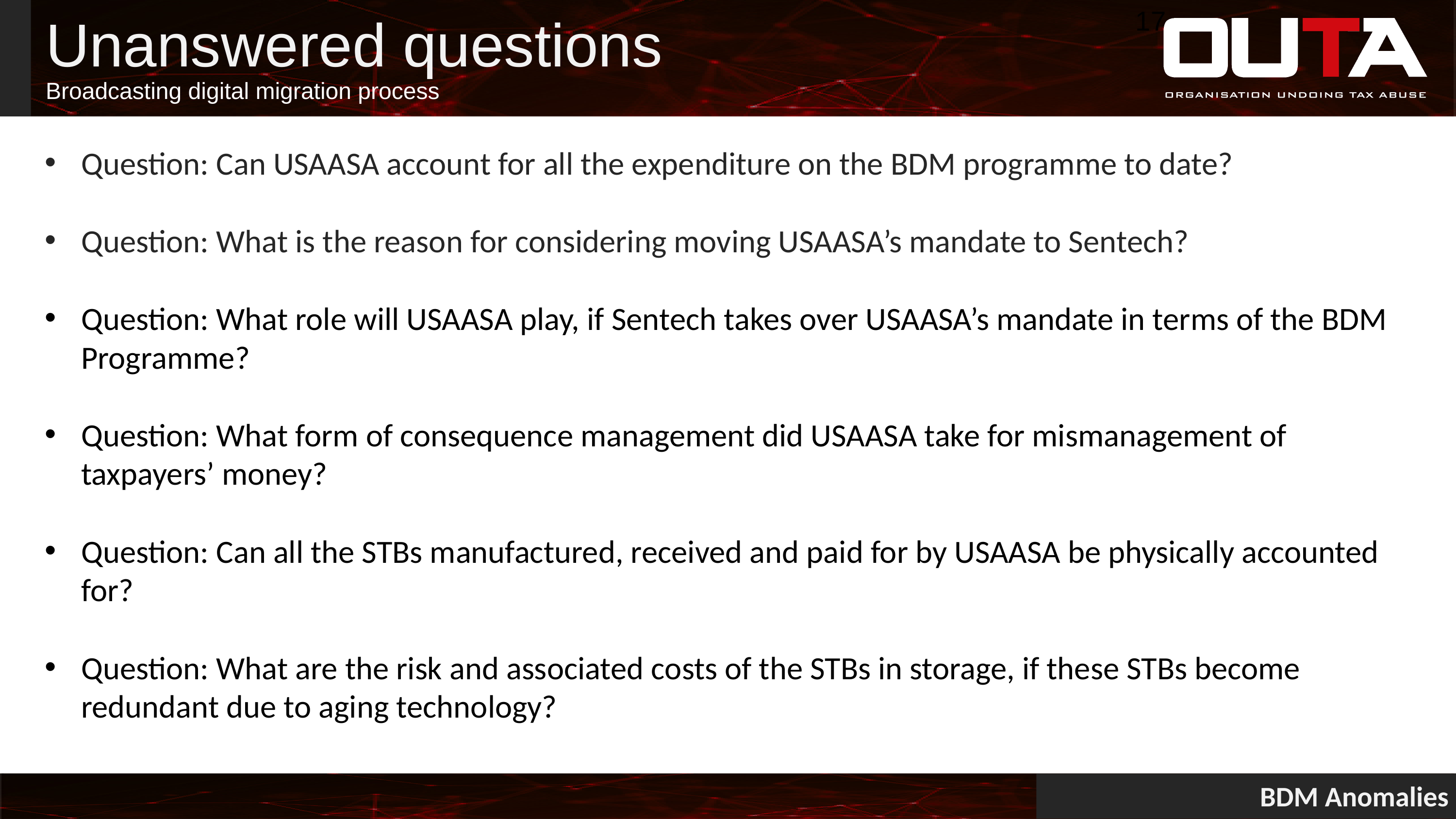

17
# Unanswered questions
Broadcasting digital migration process
Question: Can USAASA account for all the expenditure on the BDM programme to date?

Question: What is the reason for considering moving USAASA’s mandate to Sentech?

Question: What role will USAASA play, if Sentech takes over USAASA’s mandate in terms of the BDM Programme?

Question: What form of consequence management did USAASA take for mismanagement of taxpayers’ money?

Question: Can all the STBs manufactured, received and paid for by USAASA be physically accounted for?

Question: What are the risk and associated costs of the STBs in storage, if these STBs become redundant due to aging technology?

BDM Anomalies